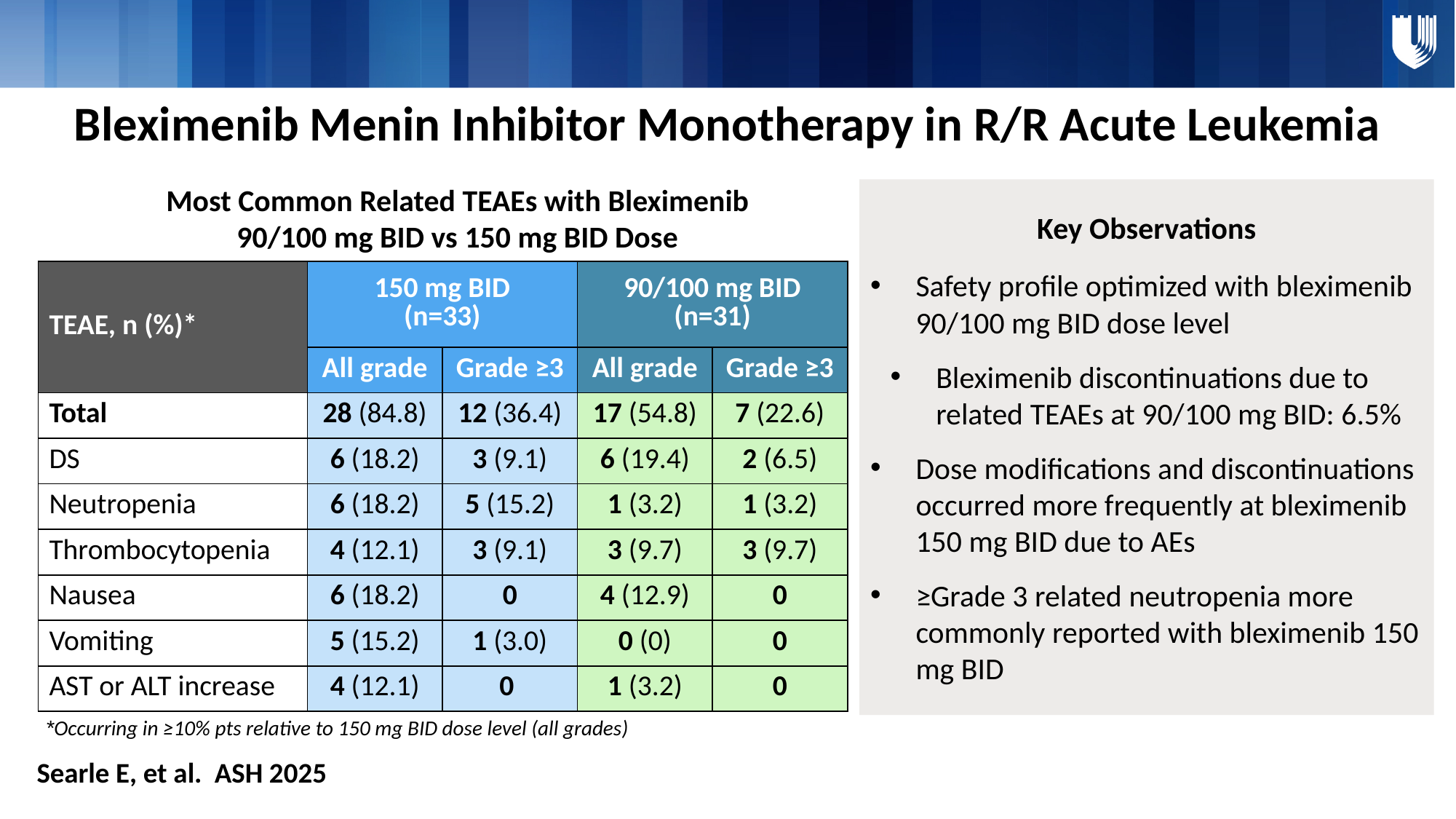

# Bleximenib Menin Inhibitor Monotherapy in R/R Acute Leukemia
Most Common Related TEAEs with Bleximenib 90/100 mg BID vs 150 mg BID Dose​
Key Observations
Safety profile optimized with bleximenib 90/100 mg BID dose level
Bleximenib discontinuations due to related TEAEs at 90/100 mg BID: 6.5%
Dose modifications and discontinuations occurred more frequently at bleximenib 150 mg BID due to AEs
≥Grade 3 related neutropenia more commonly reported with bleximenib 150 mg BID
| TEAE, n (%)\* | 150 mg BID (n=33) |  | 90/100 mg BID (n=31) |  |
| --- | --- | --- | --- | --- |
|  | All grade | Grade ≥3 | All grade | Grade ≥3 |
| Total | 28 (84.8) | 12 (36.4) | 17 (54.8) | 7 (22.6) |
| DS | 6 (18.2) | 3 (9.1) | 6 (19.4) | 2 (6.5) |
| Neutropenia | 6 (18.2) | 5 (15.2) | 1 (3.2) | 1 (3.2) |
| Thrombocytopenia | 4 (12.1) | 3 (9.1) | 3 (9.7) | 3 (9.7) |
| Nausea | 6 (18.2) | 0 | 4 (12.9) | 0 |
| Vomiting | 5 (15.2) | 1 (3.0) | 0 (0) | 0 |
| AST or ALT increase | 4 (12.1) | 0 | 1 (3.2) | 0 |
*Occurring in ≥10% pts relative to 150 mg BID dose level (all grades)
Searle E, et al.  ASH 2025